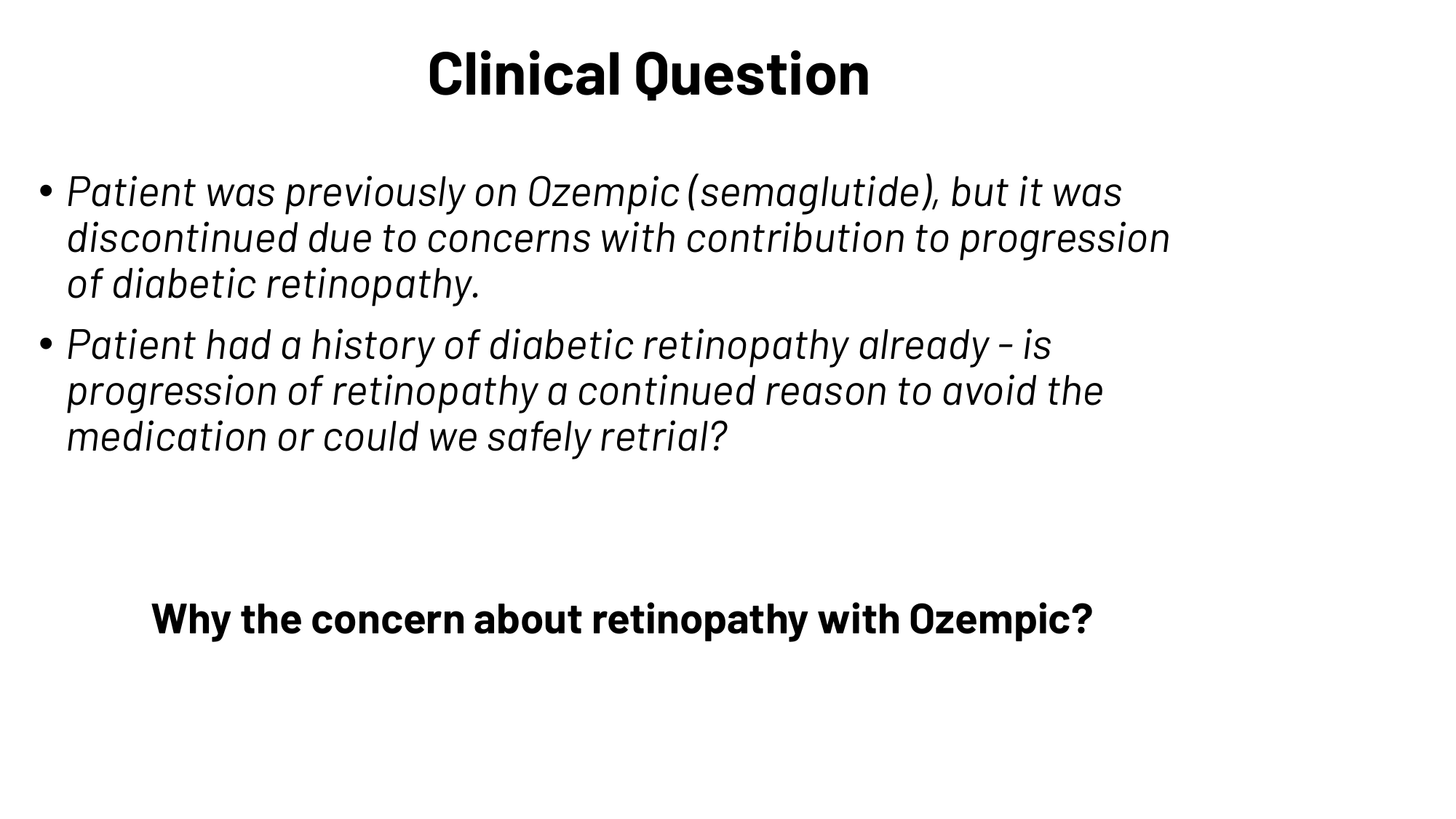

# Clinical Question
Patient was previously on Ozempic (semaglutide), but it was discontinued due to concerns with contribution to progression of diabetic retinopathy.
Patient had a history of diabetic retinopathy already - is progression of retinopathy a continued reason to avoid the medication or could we safely retrial?

Why the concern about retinopathy with Ozempic?